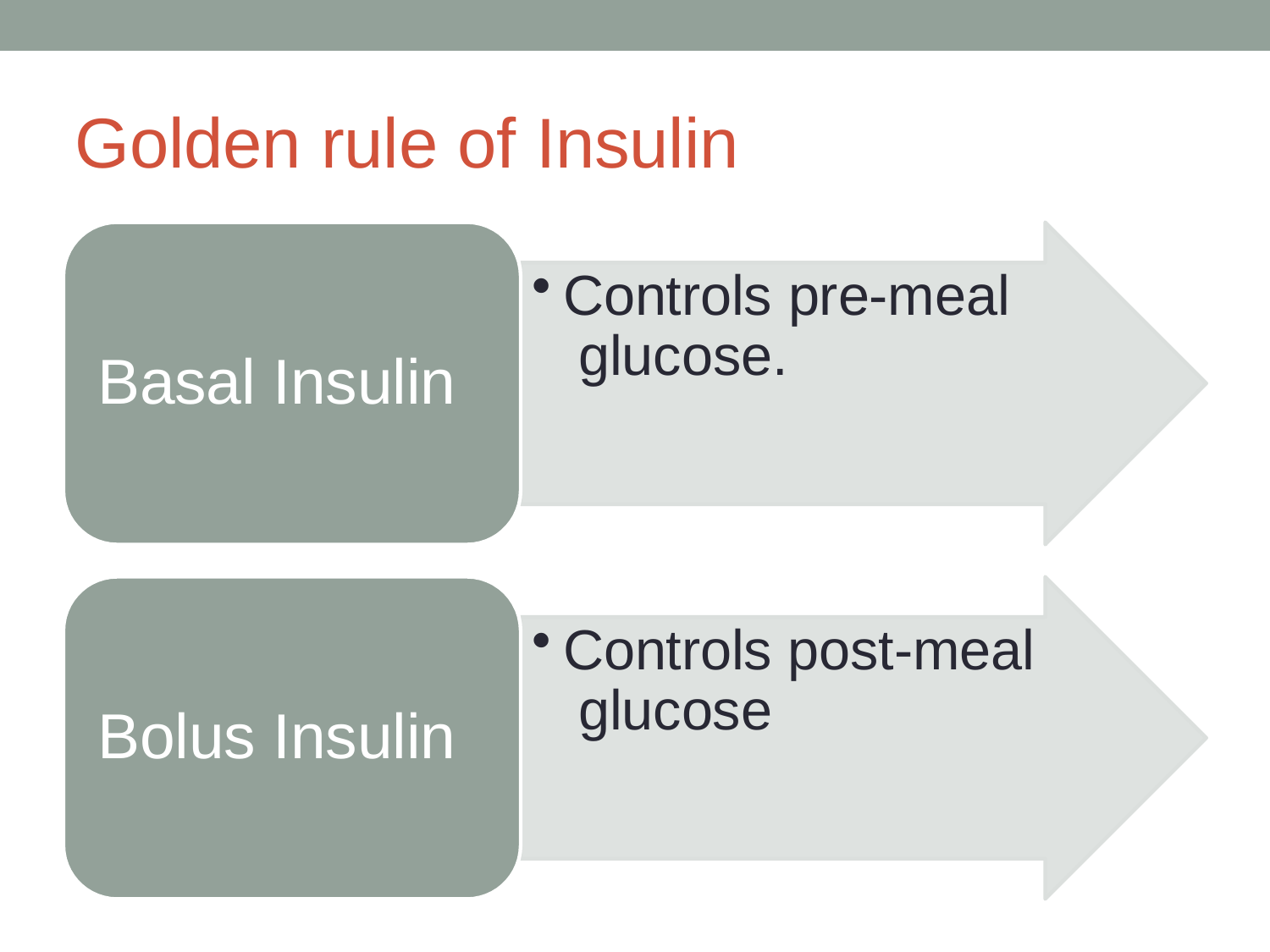

# Golden rule of Insulin

Controls pre-meal  glucose.
Basal Insulin

Controls post-meal  glucose
Bolus Insulin